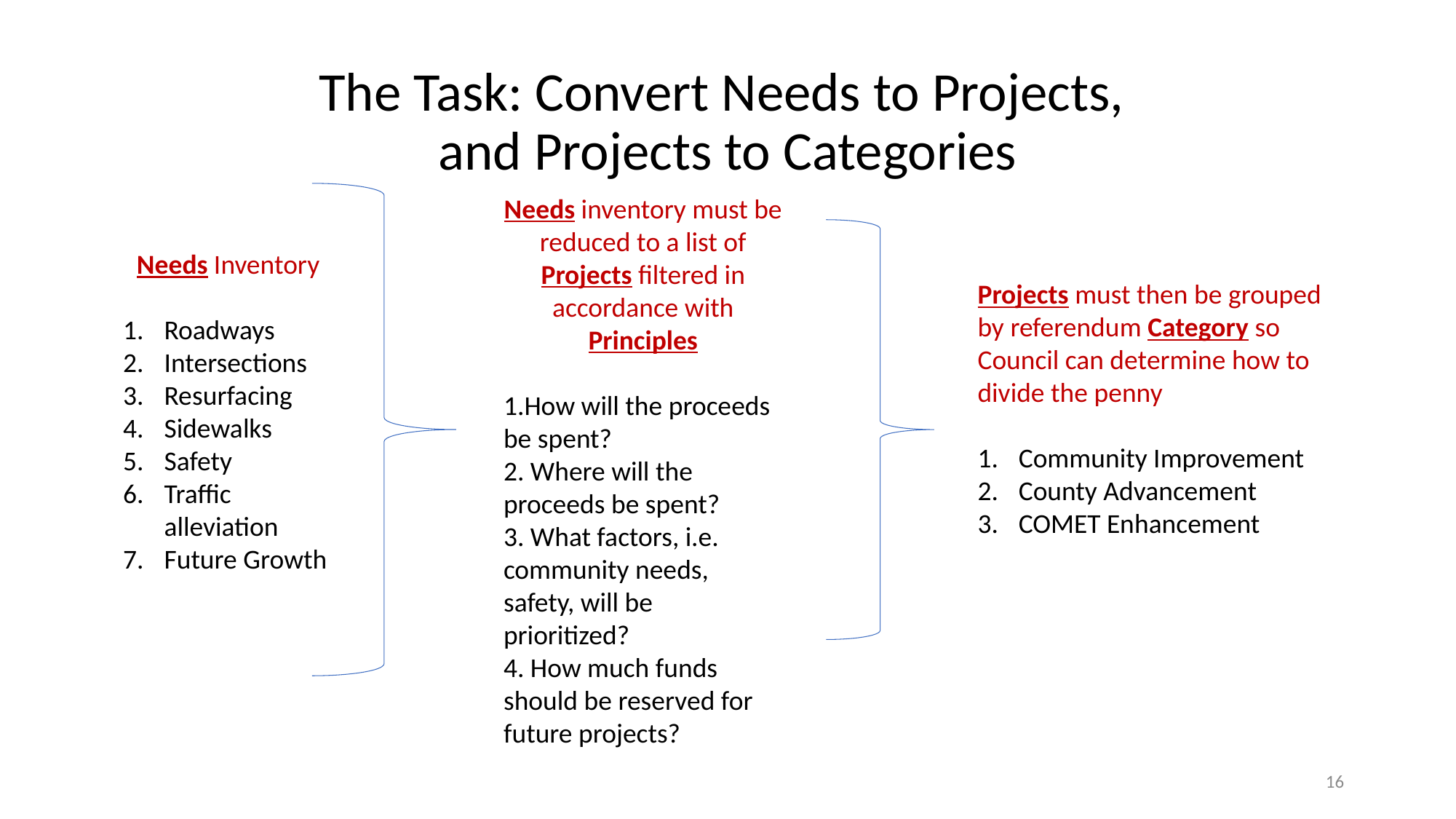

# The Task: Convert Needs to Projects, and Projects to Categories

Needs inventory must be reduced to a list of Projects filtered in accordance with Principles

1.How will the proceeds be spent?
2. Where will the proceeds be spent?
3. What factors, i.e. community needs, safety, will be prioritized?
4. How much funds should be reserved for future projects?

Needs Inventory

Roadways
Intersections
Resurfacing
Sidewalks
Safety
Traffic alleviation
Future Growth
Projects must then be grouped by referendum Category so Council can determine how to divide the penny

Community Improvement
County Advancement
COMET Enhancement
16